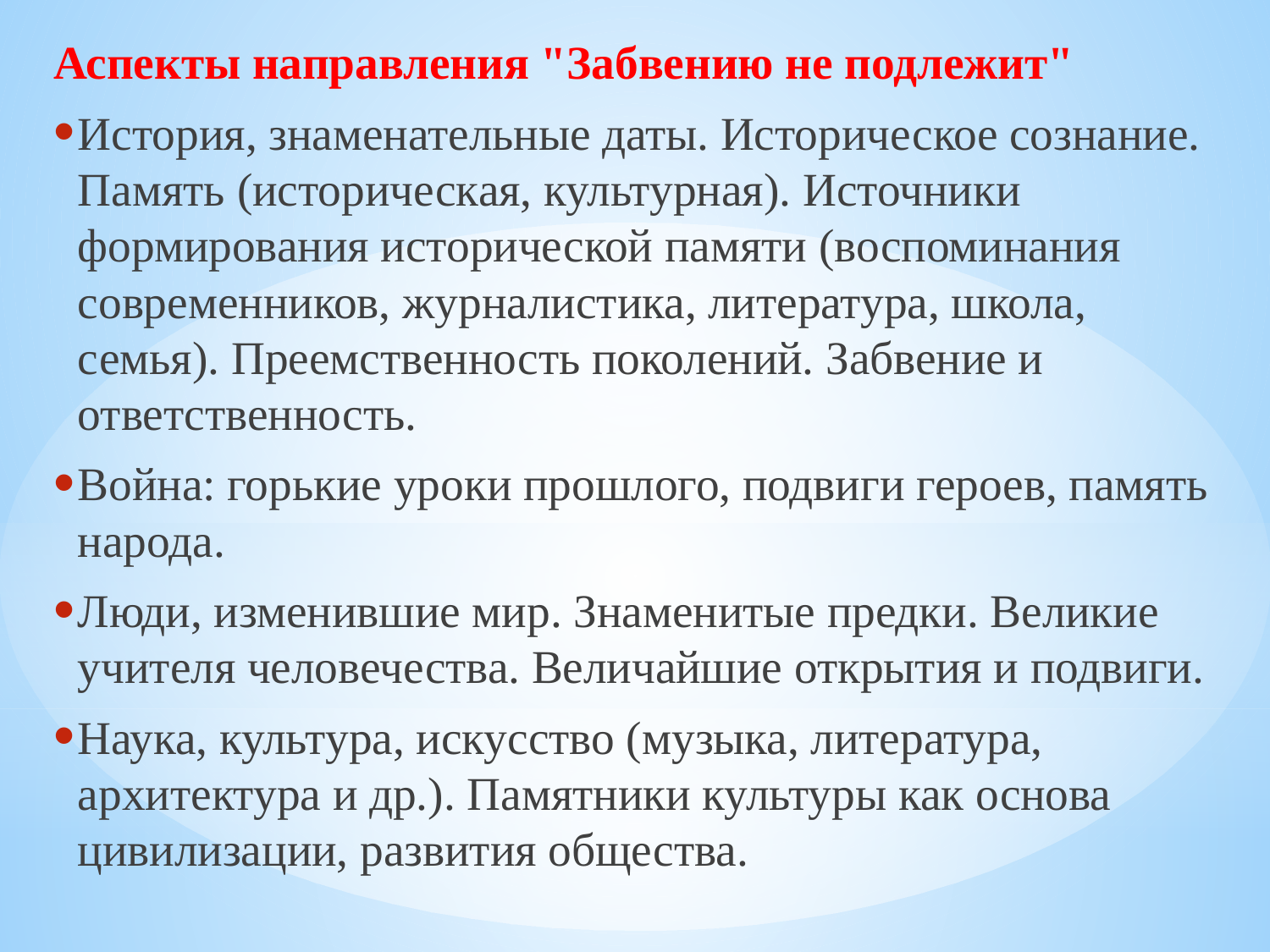

Аспекты направления "Забвению не подлежит"
История, знаменательные даты. Историческое сознание. Память (историческая, культурная). Источники формирования исторической памяти (воспоминания современников, журналистика, литература, школа, семья). Преемственность поколений. Забвение и ответственность.
Война: горькие уроки прошлого, подвиги героев, память народа.
Люди, изменившие мир. Знаменитые предки. Великие учителя человечества. Величайшие открытия и подвиги.
Наука, культура, искусство (музыка, литература, архитектура и др.). Памятники культуры как основа цивилизации, развития общества.
#